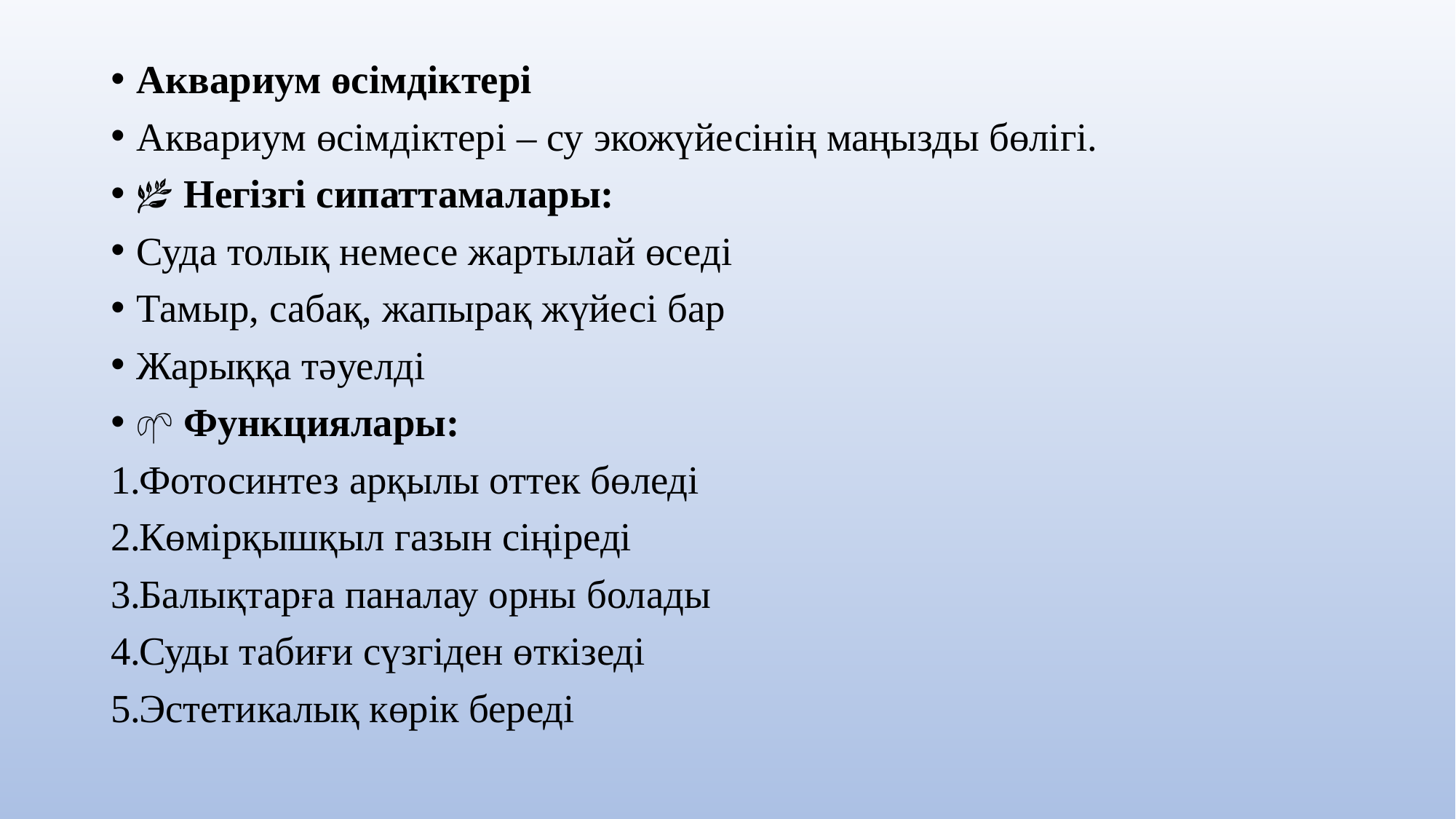

Аквариум өсімдіктері
Аквариум өсімдіктері – су экожүйесінің маңызды бөлігі.
🌿 Негізгі сипаттамалары:
Суда толық немесе жартылай өседі
Тамыр, сабақ, жапырақ жүйесі бар
Жарыққа тәуелді
🌱 Функциялары:
Фотосинтез арқылы оттек бөледі
Көмірқышқыл газын сіңіреді
Балықтарға паналау орны болады
Суды табиғи сүзгіден өткізеді
Эстетикалық көрік береді